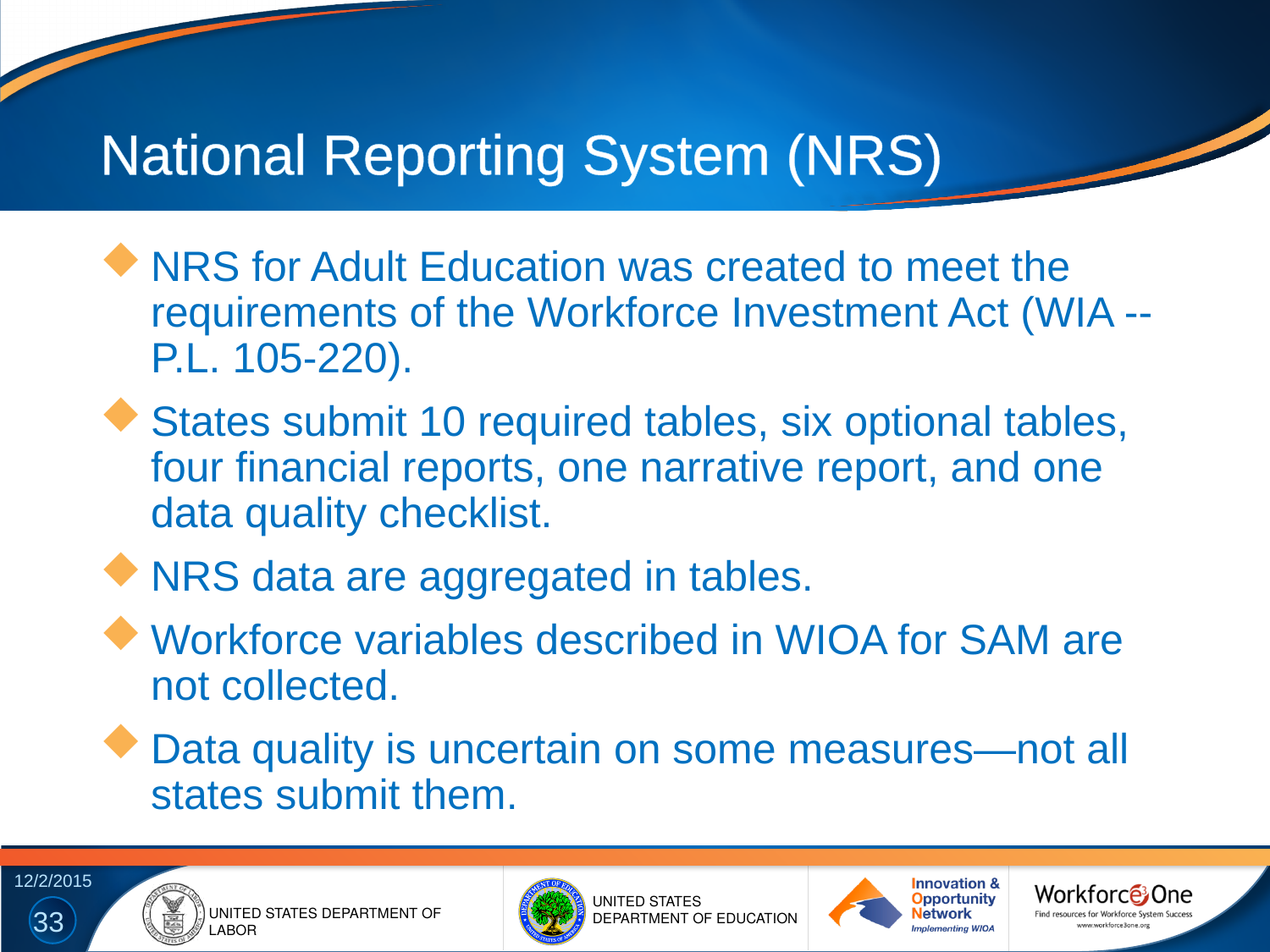

# National Reporting System (NRS)
NRS for Adult Education was created to meet the requirements of the Workforce Investment Act (WIA -- P.L. 105-220).
States submit 10 required tables, six optional tables, four financial reports, one narrative report, and one data quality checklist.
NRS data are aggregated in tables.
Workforce variables described in WIOA for SAM are not collected.
Data quality is uncertain on some measures—not all states submit them.